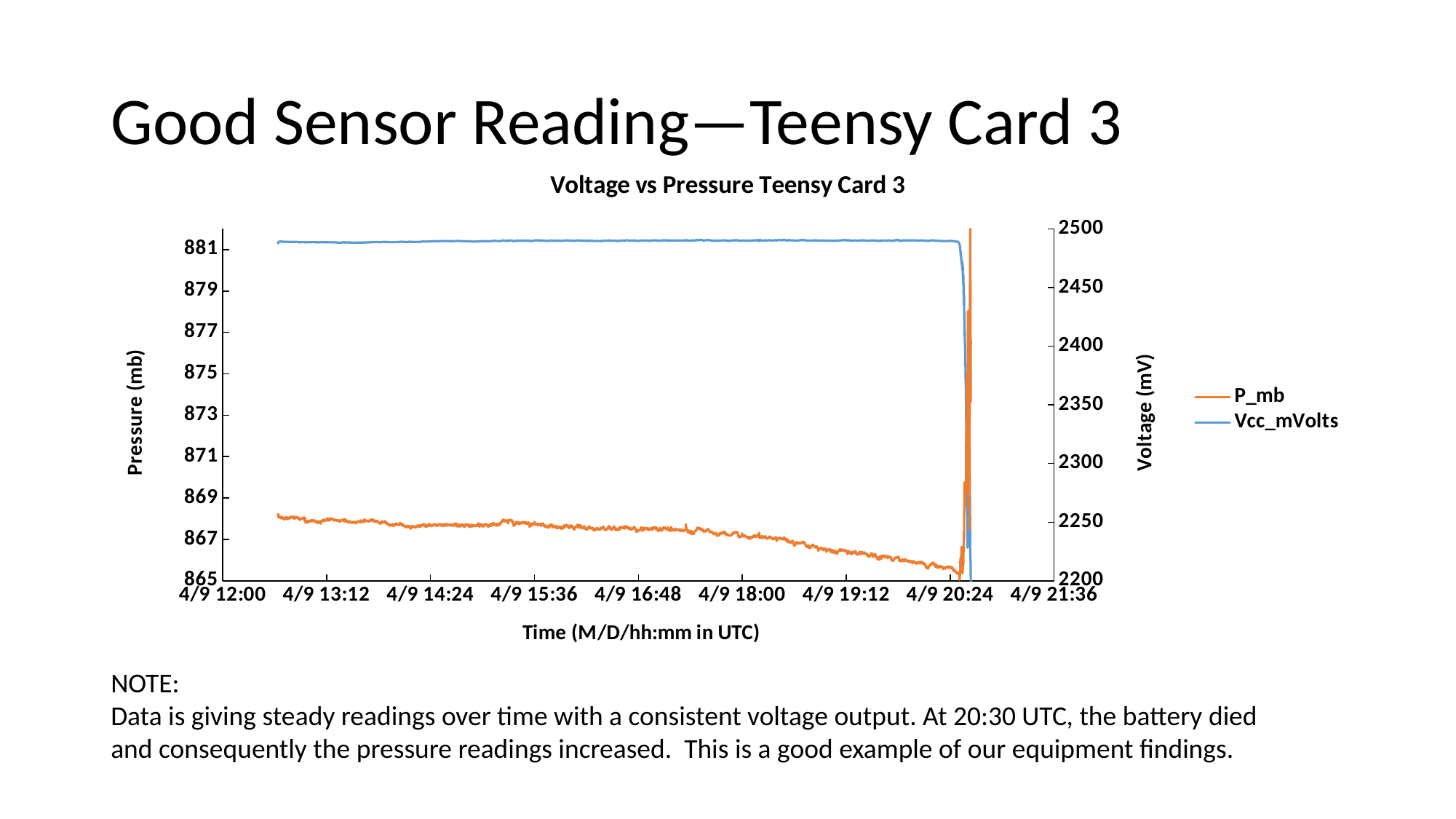

# Good Sensor Reading—Teensy Card 3

### Chart: Voltage vs Pressure Teensy Card 3

| Category | P_mb | Vcc_mVolts |
|---|---|---|
NOTE:
Data is giving steady readings over time with a consistent voltage output. At 20:30 UTC, the battery died and consequently the pressure readings increased.  This is a good example of our equipment findings.